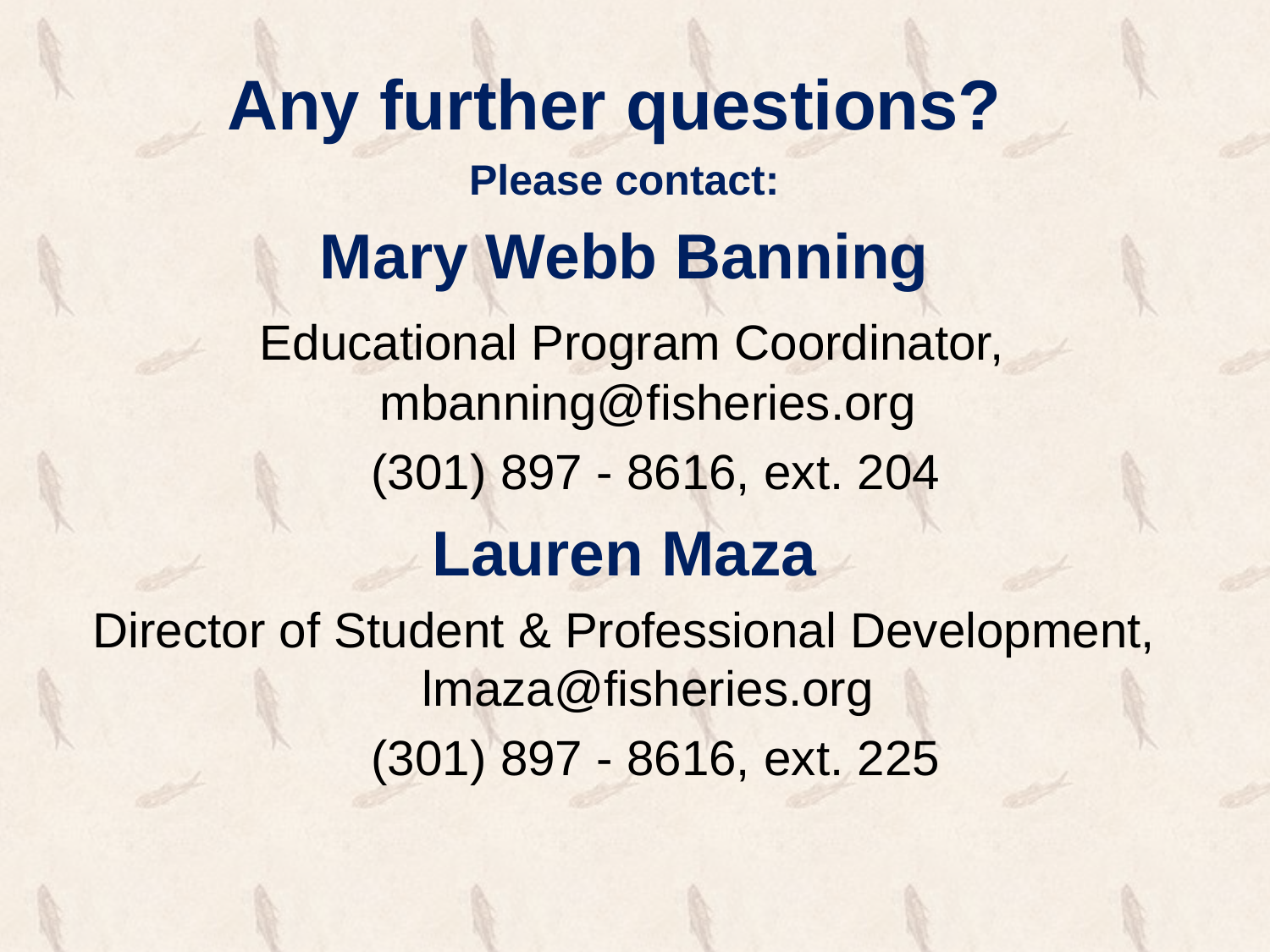

Any further questions?
Please contact:
Mary Webb Banning
 Educational Program Coordinator,
mbanning@fisheries.org
(301) 897 - 8616, ext. 204
Lauren Maza
Director of Student & Professional Development,
lmaza@fisheries.org
(301) 897 - 8616, ext. 225